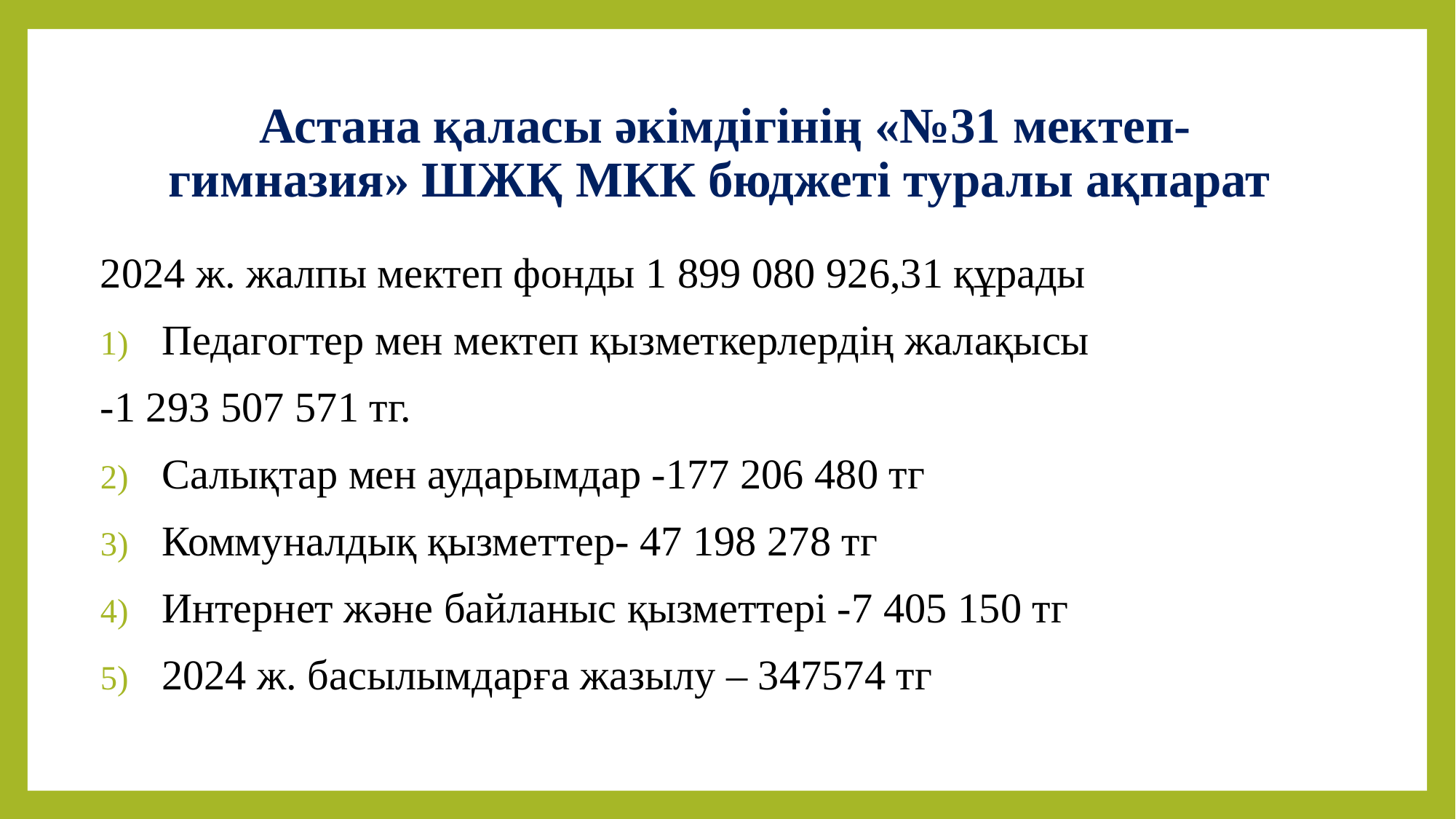

# Астана қаласы әкімдігінің «№31 мектеп-гимназия» ШЖҚ МКК бюджеті туралы ақпарат
2024 ж. жалпы мектеп фонды 1 899 080 926,31 құрады
Педагогтер мен мектеп қызметкерлердің жалақысы
-1 293 507 571 тг.
Салықтар мен аударымдар -177 206 480 тг
Коммуналдық қызметтер- 47 198 278 тг
Интернет және байланыс қызметтері -7 405 150 тг
2024 ж. басылымдарға жазылу – 347574 тг